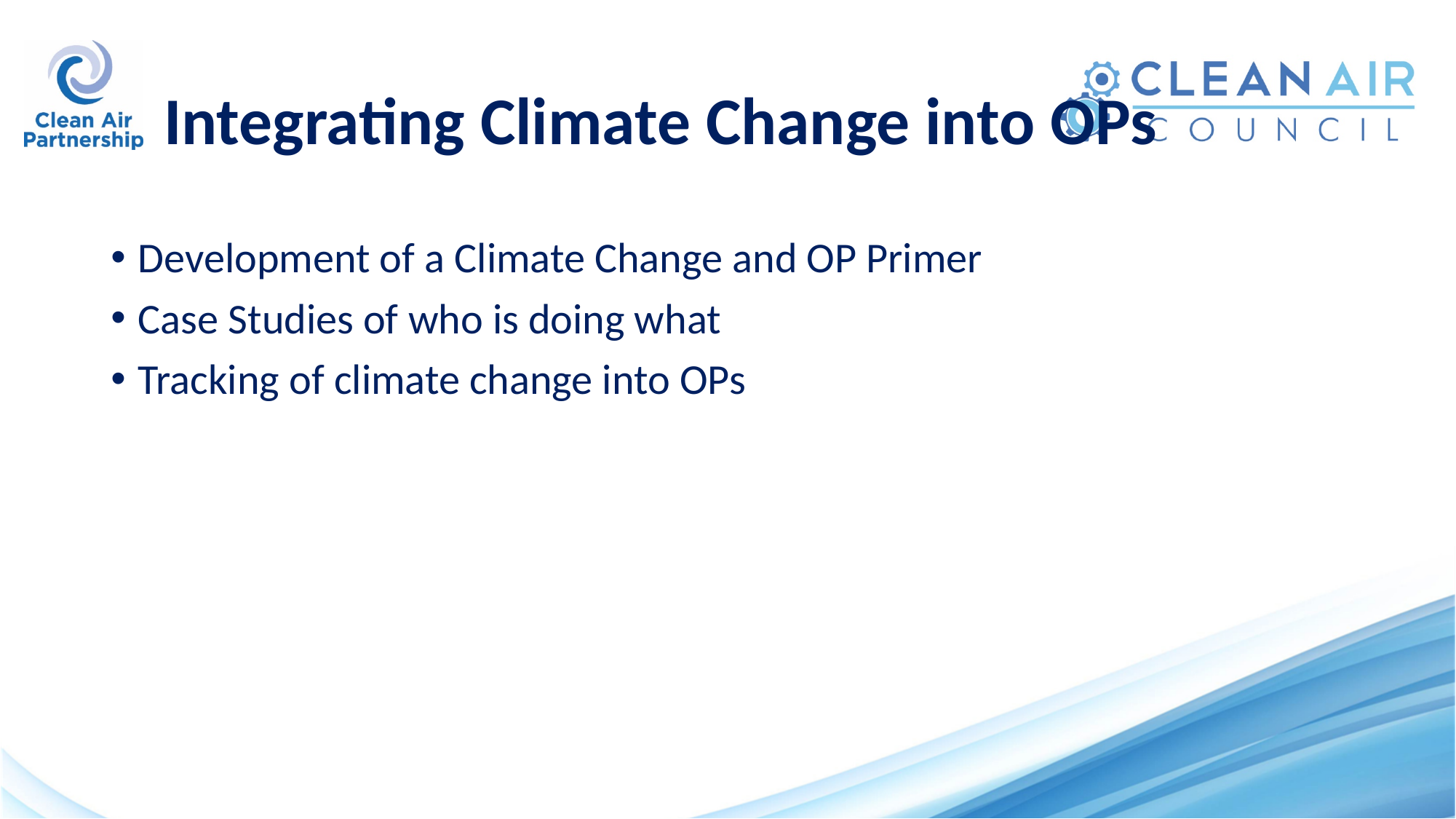

# Integrating Climate Change into OPs
Development of a Climate Change and OP Primer
Case Studies of who is doing what
Tracking of climate change into OPs